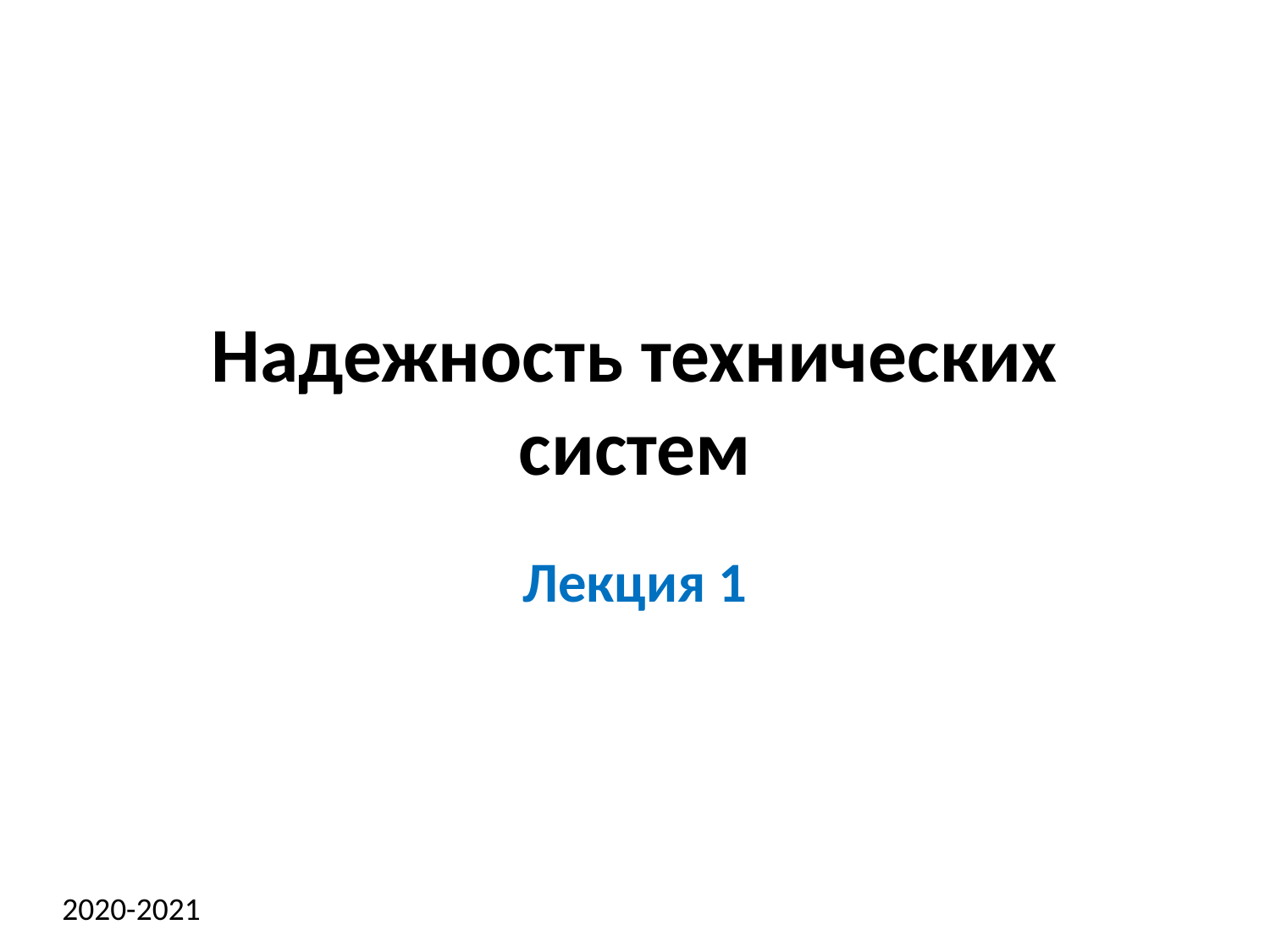

# Надежность технических систем
Лекция 1
2020-2021